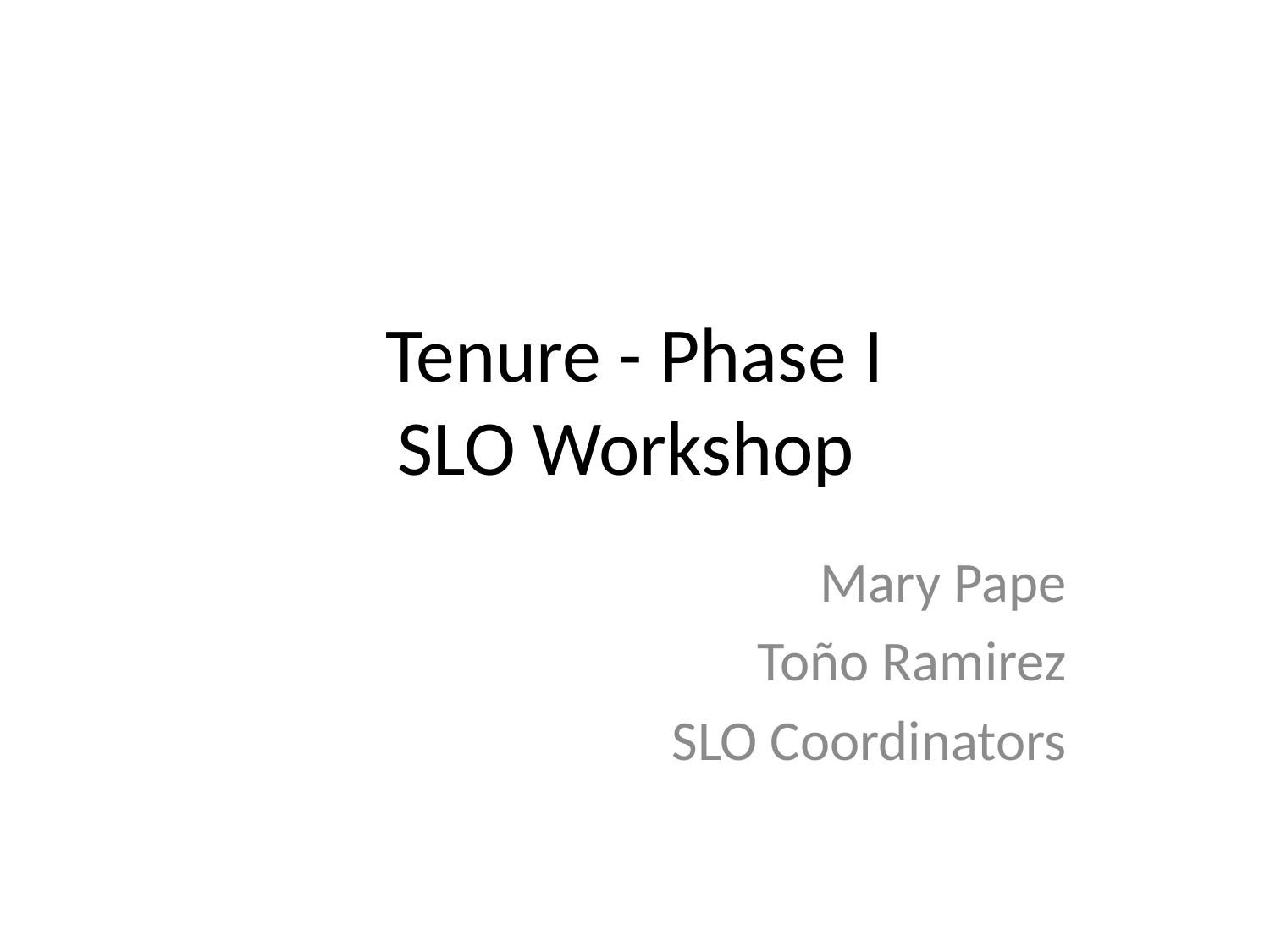

# Tenure - Phase I SLO Workshop
Mary Pape
Toño Ramirez
SLO Coordinators